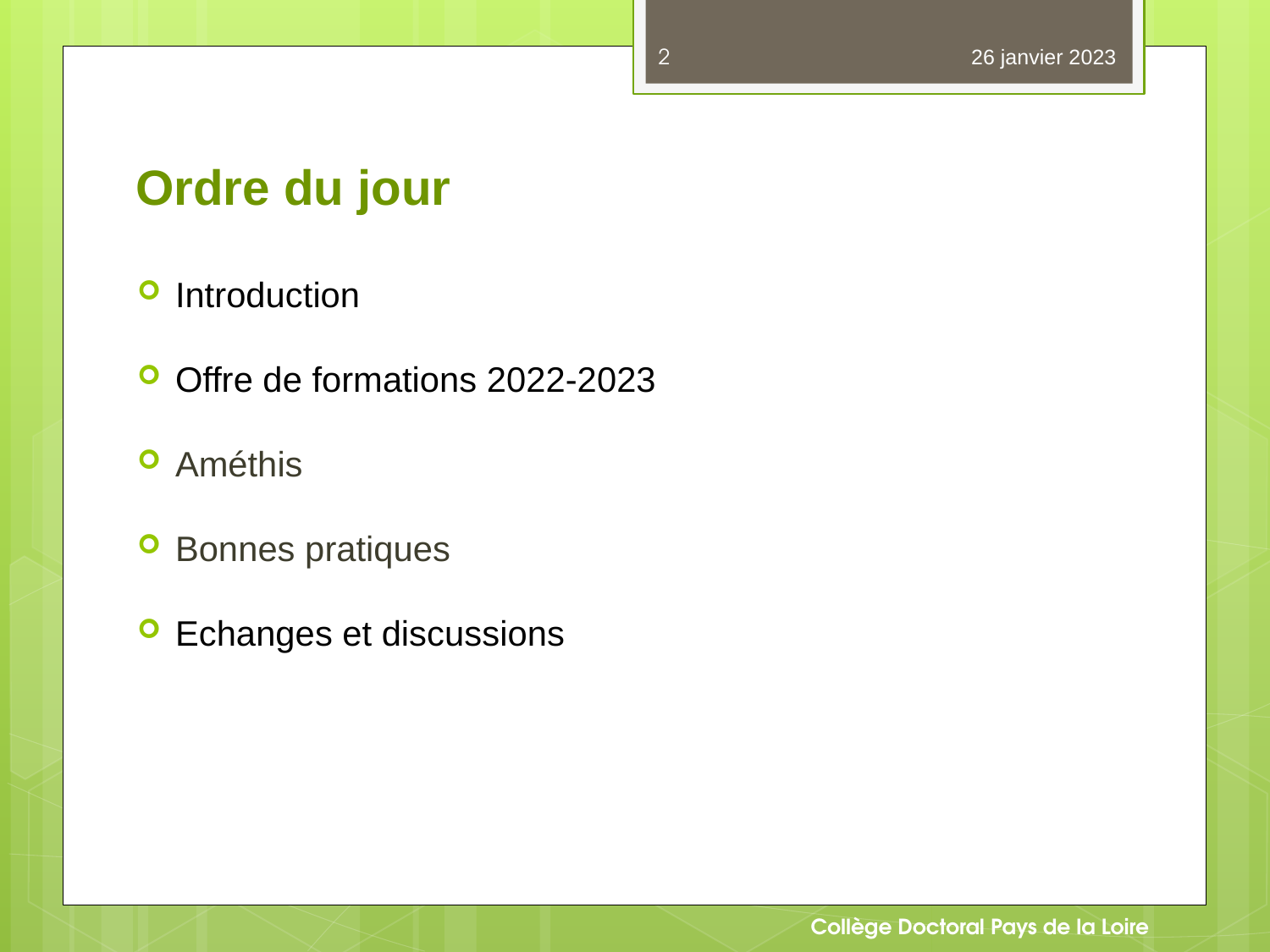

2
26 janvier 2023
# Ordre du jour
Introduction

Offre de formations 2022-2023

Améthis

Bonnes pratiques

Echanges et discussions
Collège Doctoral Pays de la Loire